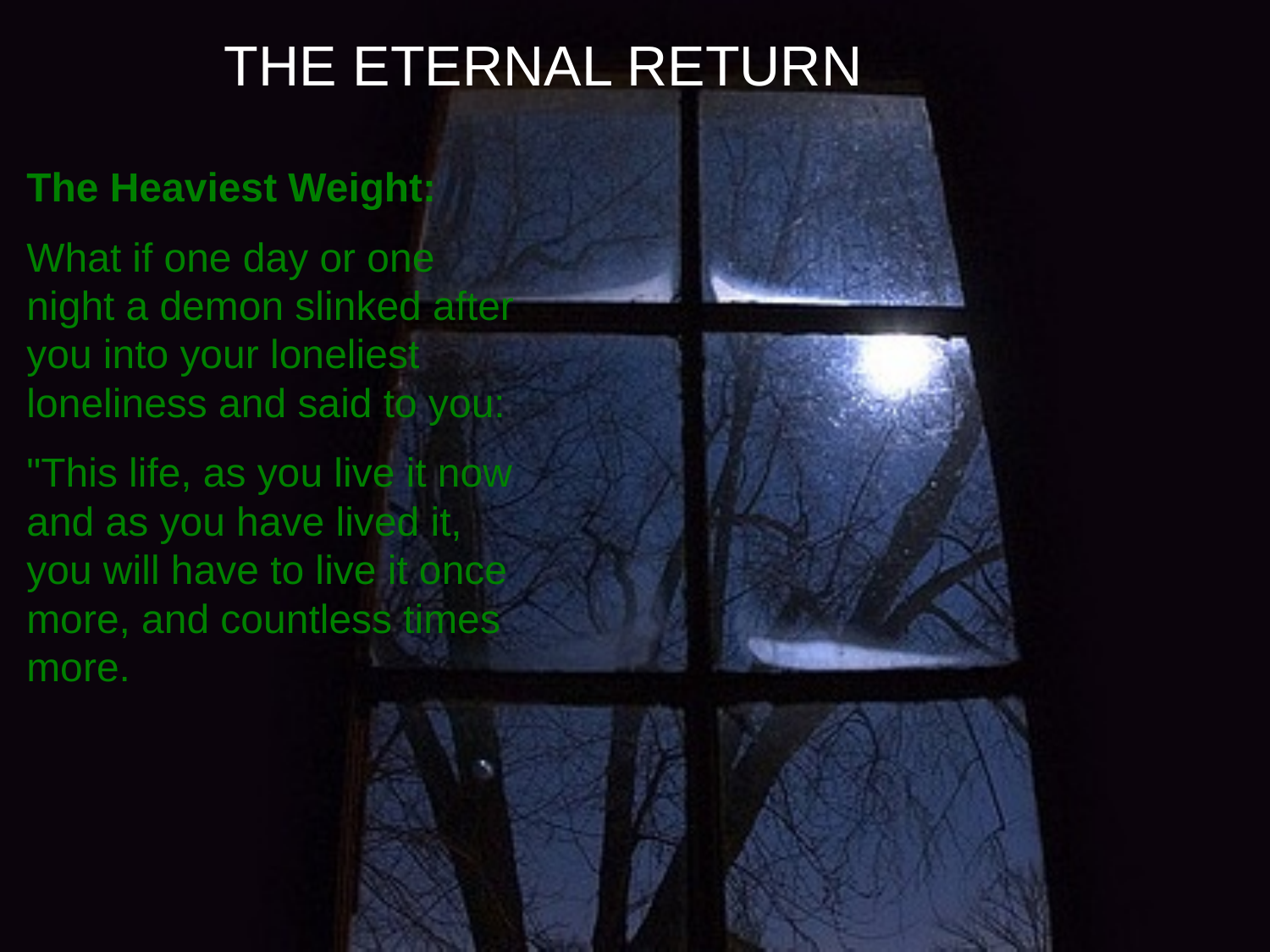

THE ETERNAL RETURN
The Heaviest Weight:
What if one day or one night a demon slinked after you into your loneliest loneliness and said to you:
"This life, as you live it now and as you have lived it, you will have to live it once more, and countless times more.